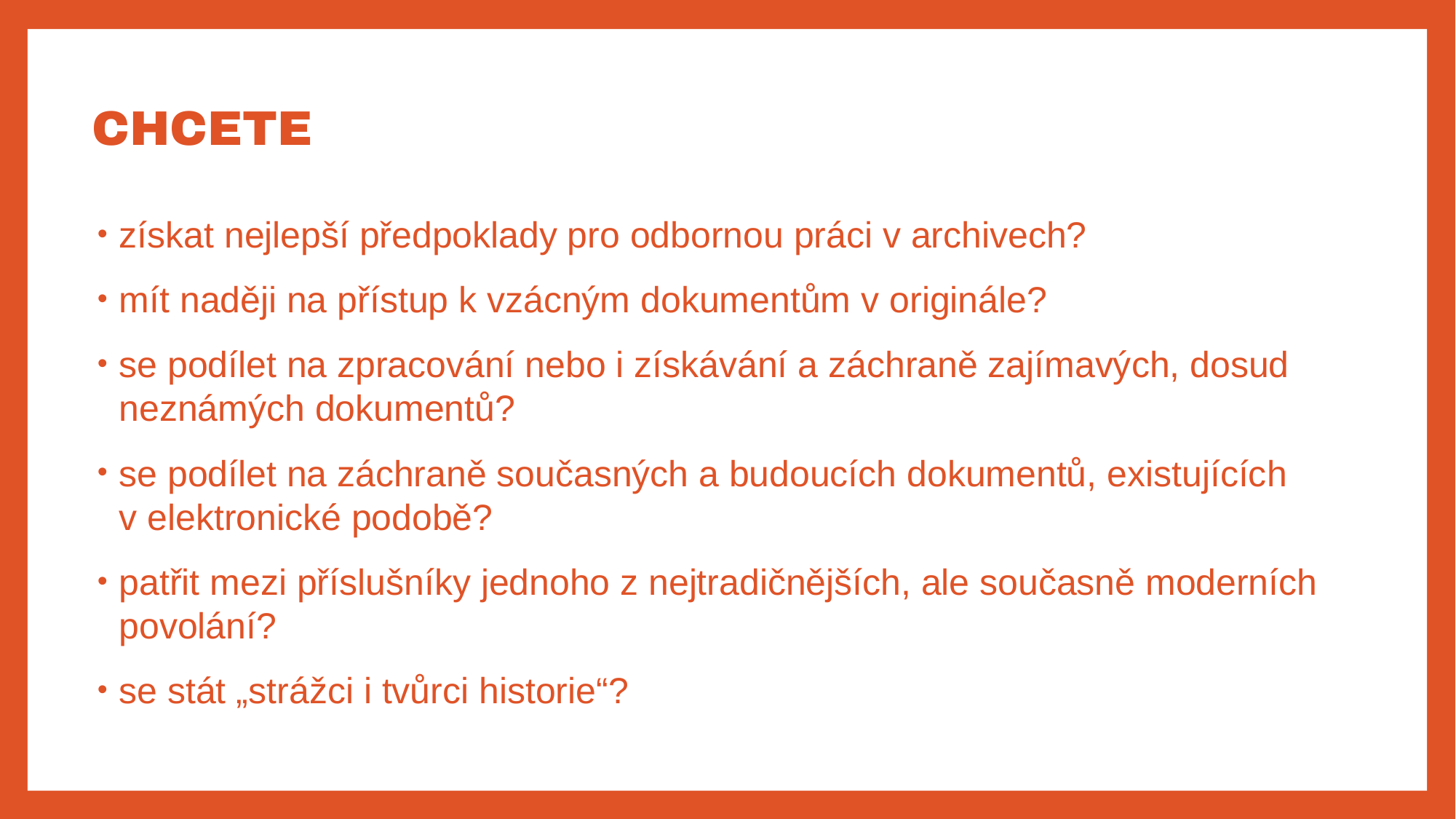

# Chcete
získat nejlepší předpoklady pro odbornou práci v archivech?
mít naději na přístup k vzácným dokumentům v originále?
se podílet na zpracování nebo i získávání a záchraně zajímavých, dosud neznámých dokumentů?
se podílet na záchraně současných a budoucích dokumentů, existujících v elektronické podobě?
patřit mezi příslušníky jednoho z nejtradičnějších, ale současně moderních povolání?
se stát „strážci i tvůrci historie“?